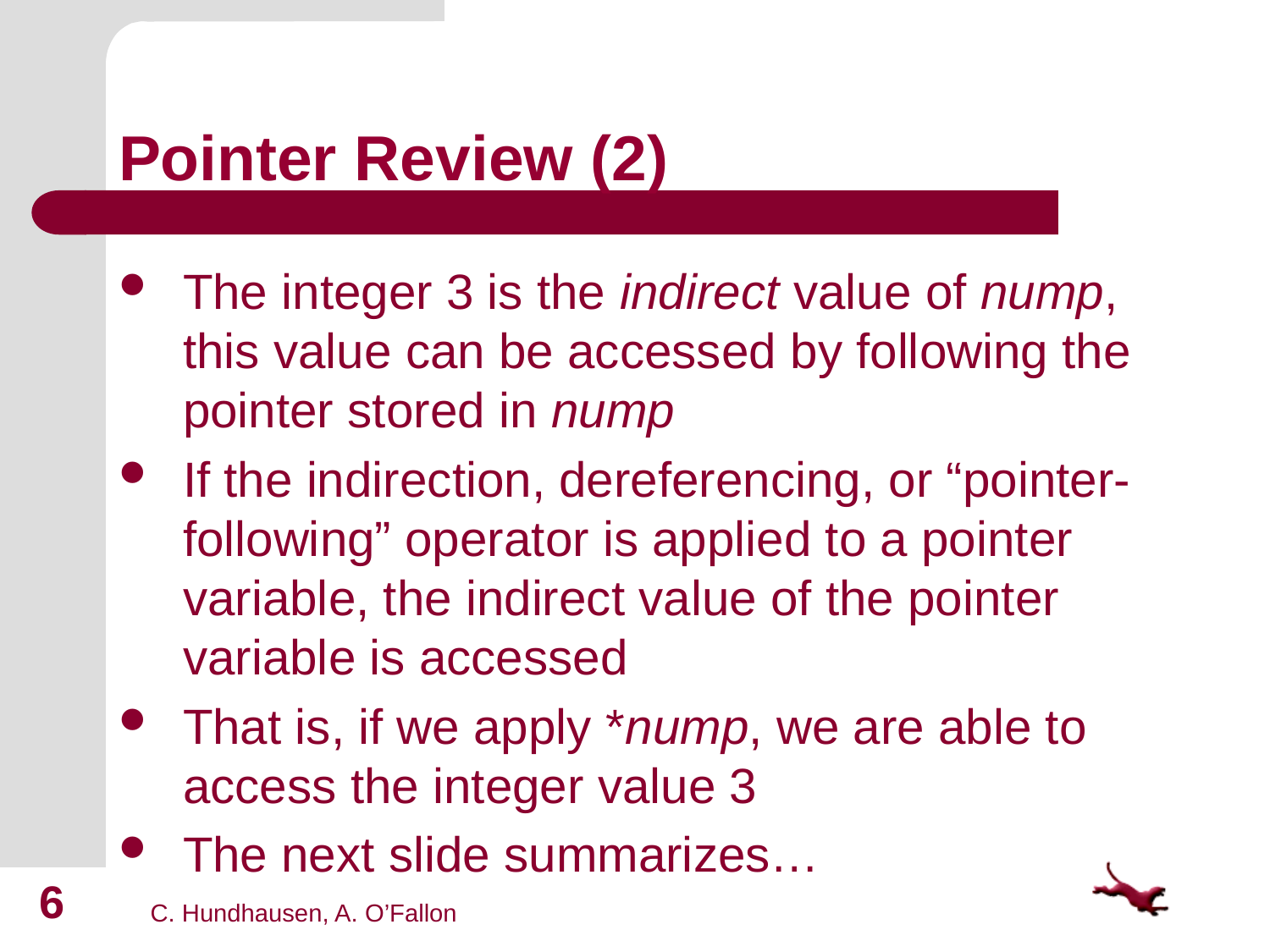

# Pointer Review (2)
The integer 3 is the indirect value of nump, this value can be accessed by following the pointer stored in nump
If the indirection, dereferencing, or “pointer-following” operator is applied to a pointer variable, the indirect value of the pointer variable is accessed
That is, if we apply *nump, we are able to access the integer value 3
The next slide summarizes…
6
C. Hundhausen, A. O’Fallon